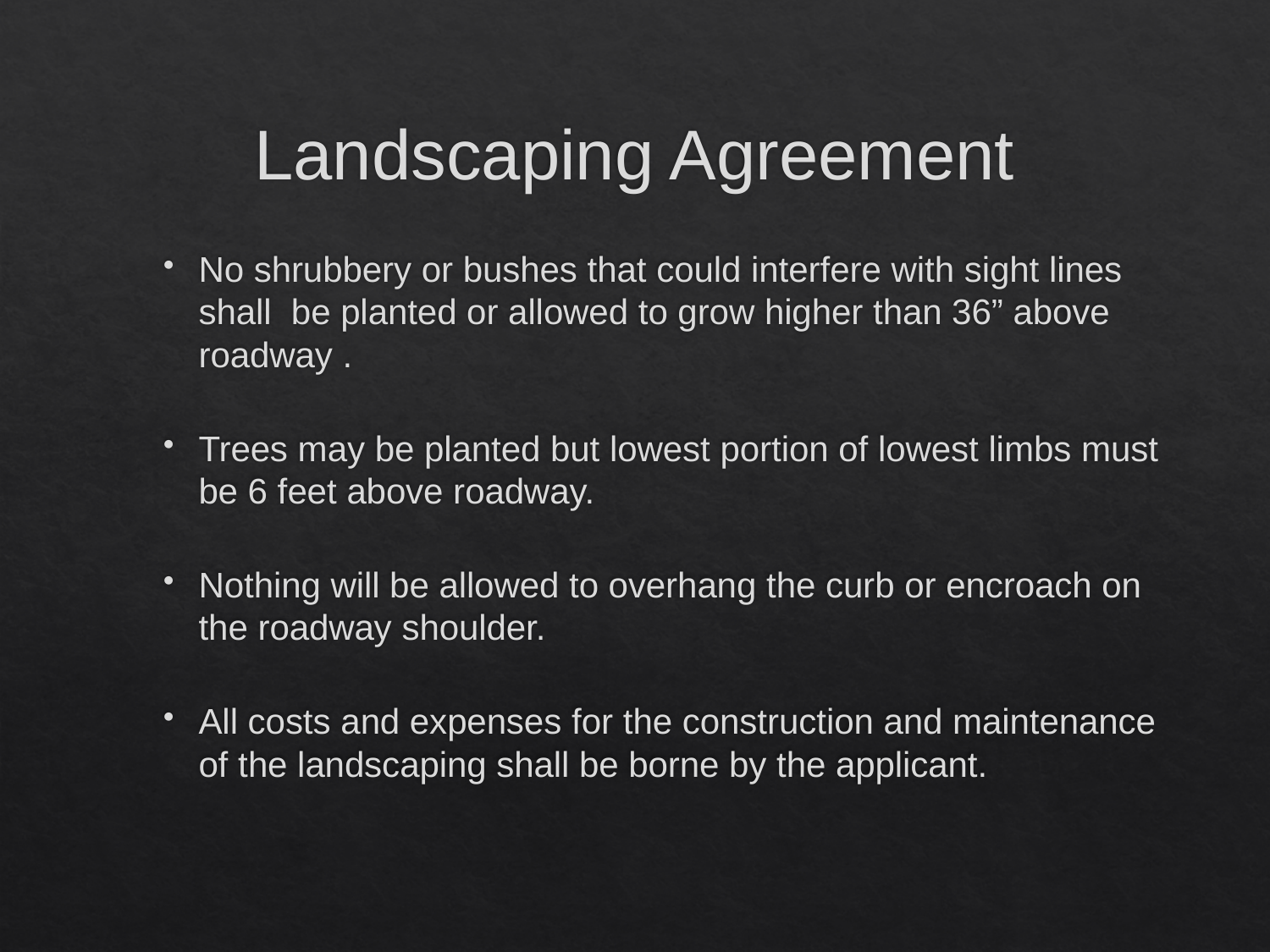

# Landscaping Agreement
No shrubbery or bushes that could interfere with sight lines shall  be planted or allowed to grow higher than 36” above roadway .

Trees may be planted but lowest portion of lowest limbs must be 6 feet above roadway.

Nothing will be allowed to overhang the curb or encroach on the roadway shoulder.

All costs and expenses for the construction and maintenance of the landscaping shall be borne by the applicant.